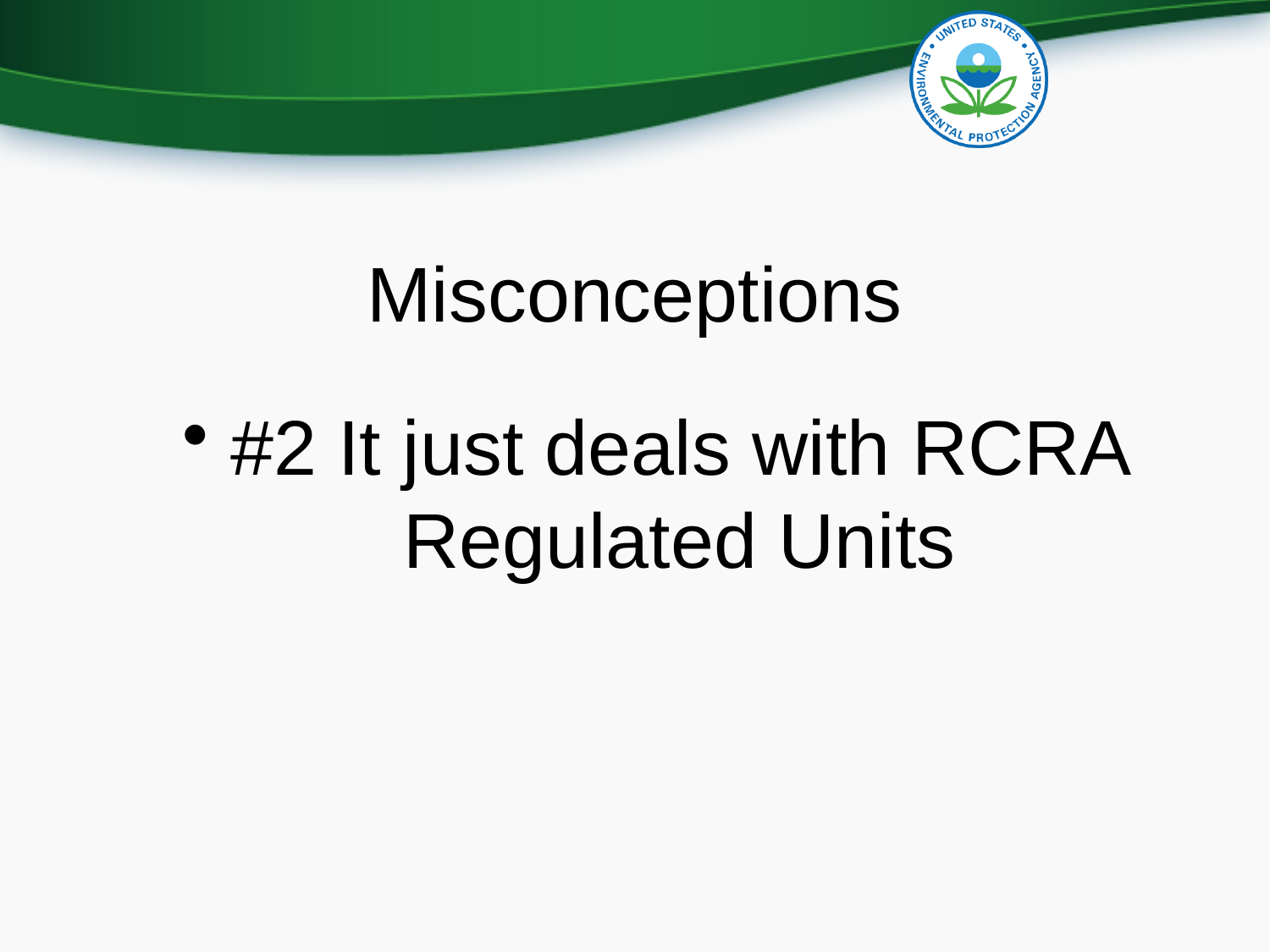

# Misconceptions
#2 It just deals with RCRA Regulated Units